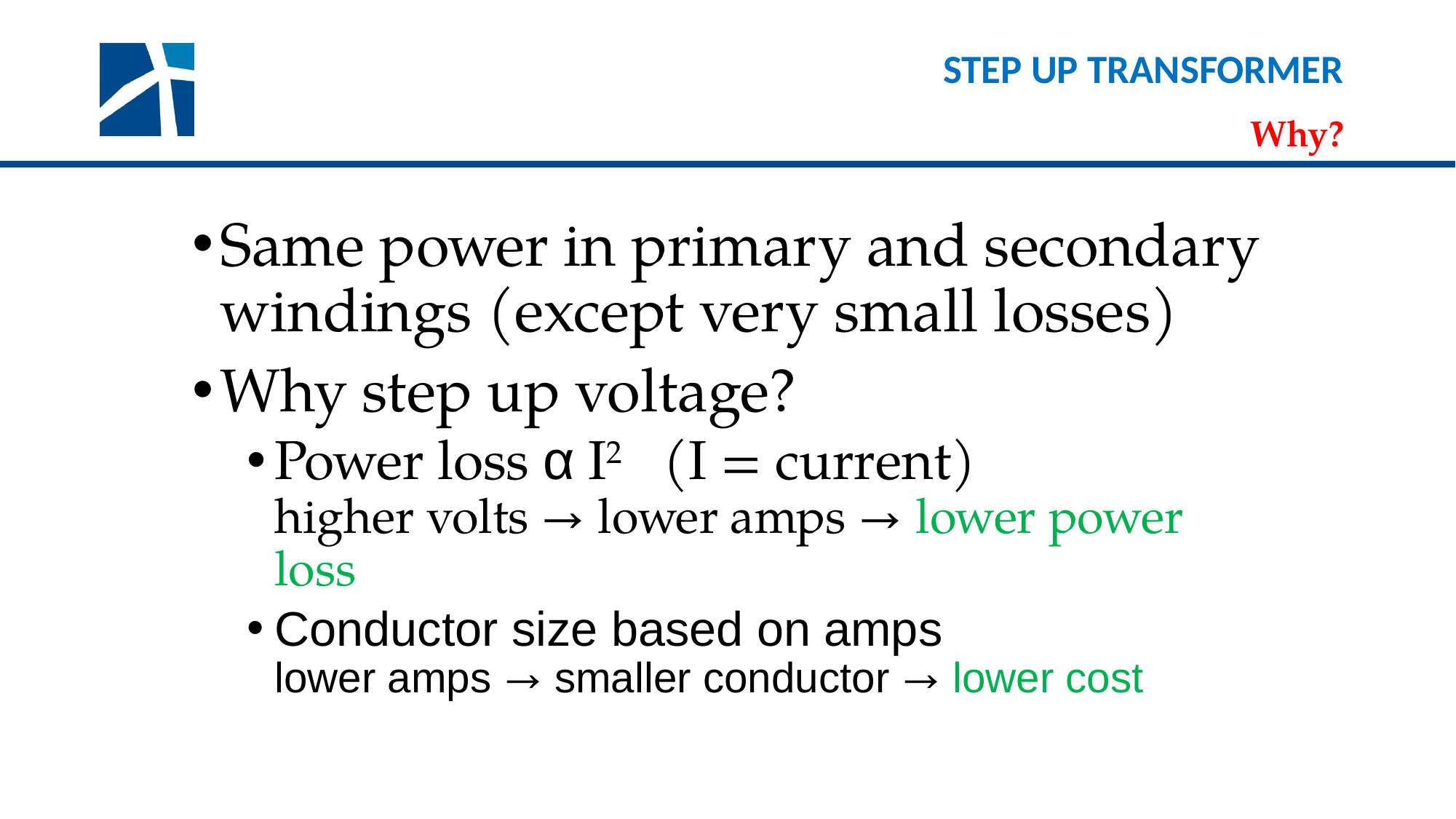

# Step Up Transformer
Why?
Same power in primary and secondary windings (except very small losses)
Why step up voltage?
Power loss α I2   (I = current)
higher volts → lower amps → lower power loss
Conductor size based on amps
lower amps → smaller conductor → lower cost